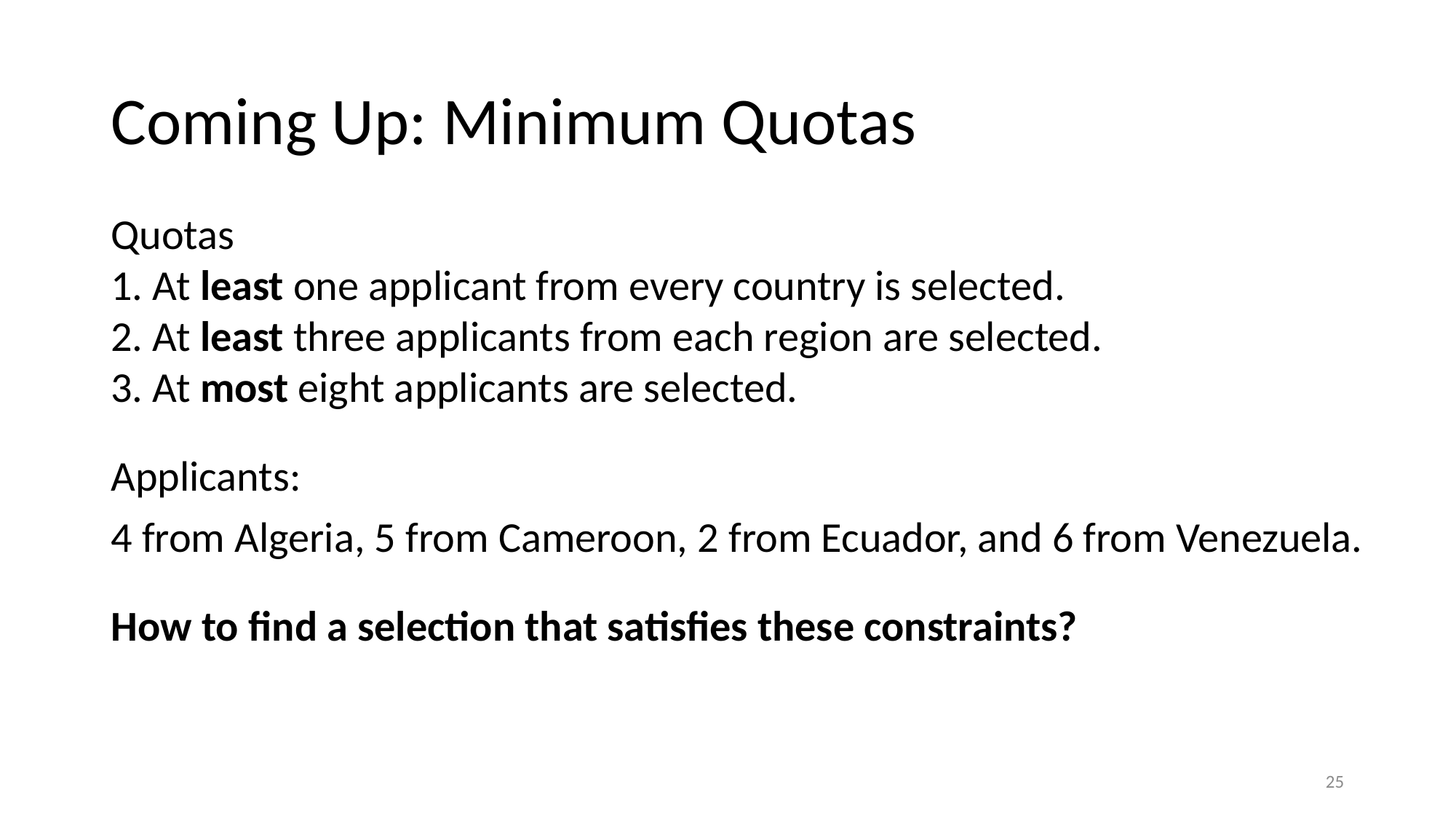

# Coming Up: Minimum Quotas
Quotas
1. At least one applicant from every country is selected.
2. At least three applicants from each region are selected.
3. At most eight applicants are selected.

Applicants:
4 from Algeria, 5 from Cameroon, 2 from Ecuador, and 6 from Venezuela.

How to find a selection that satisfies these constraints?

25